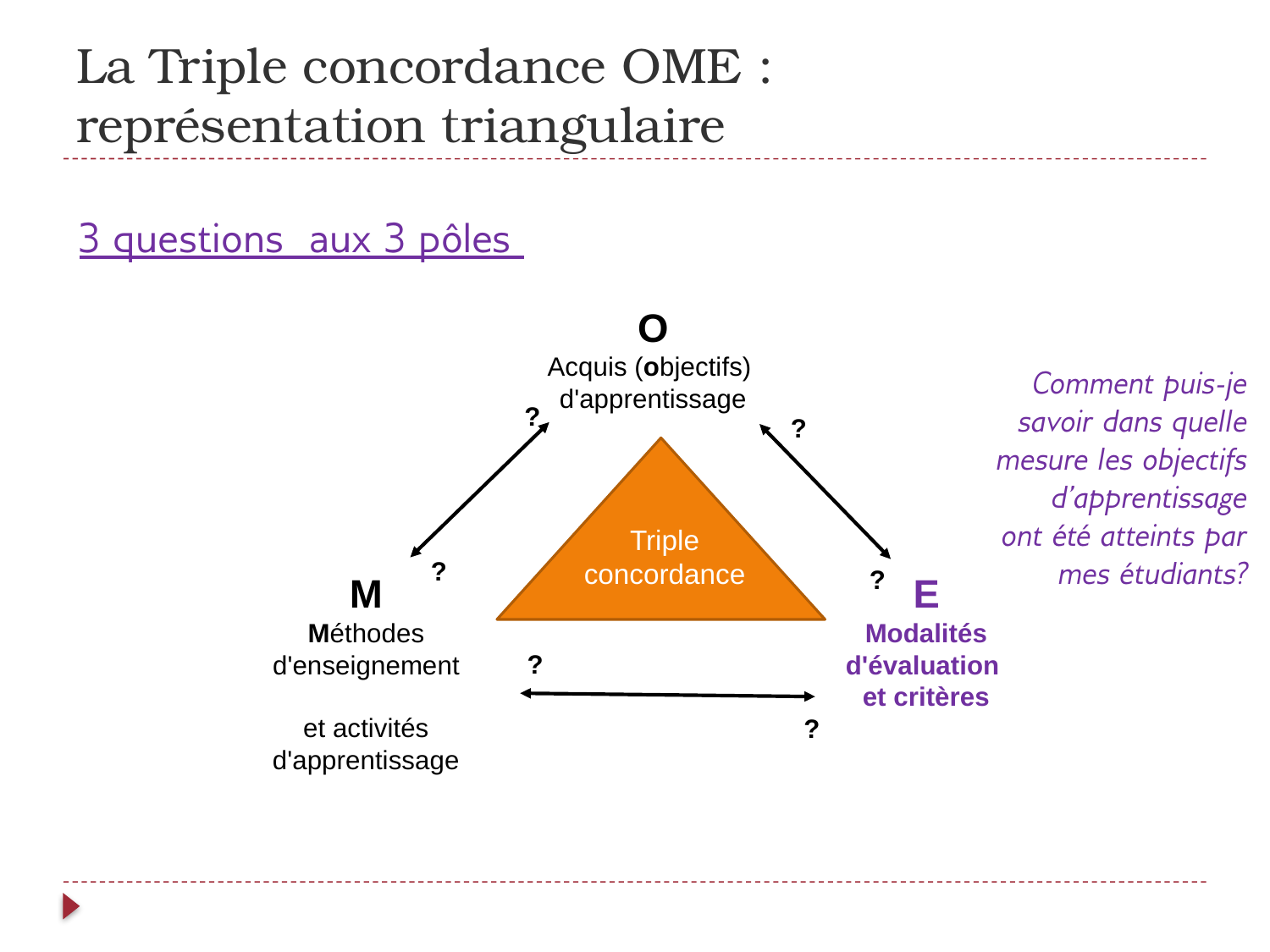

# La Triple concordance OME : représentation triangulaire
3 questions  aux 3 pôles
O
Acquis (objectifs)
d'apprentissage

Comment puis-je savoir dans quelle mesure les objectifs d’apprentissage
ont été atteints par mes étudiants?
?
?

Triple concordance
?
?
M
Méthodes d'enseignement
et activités d'apprentissage

E
Modalités d'évaluation
et critères

?
?